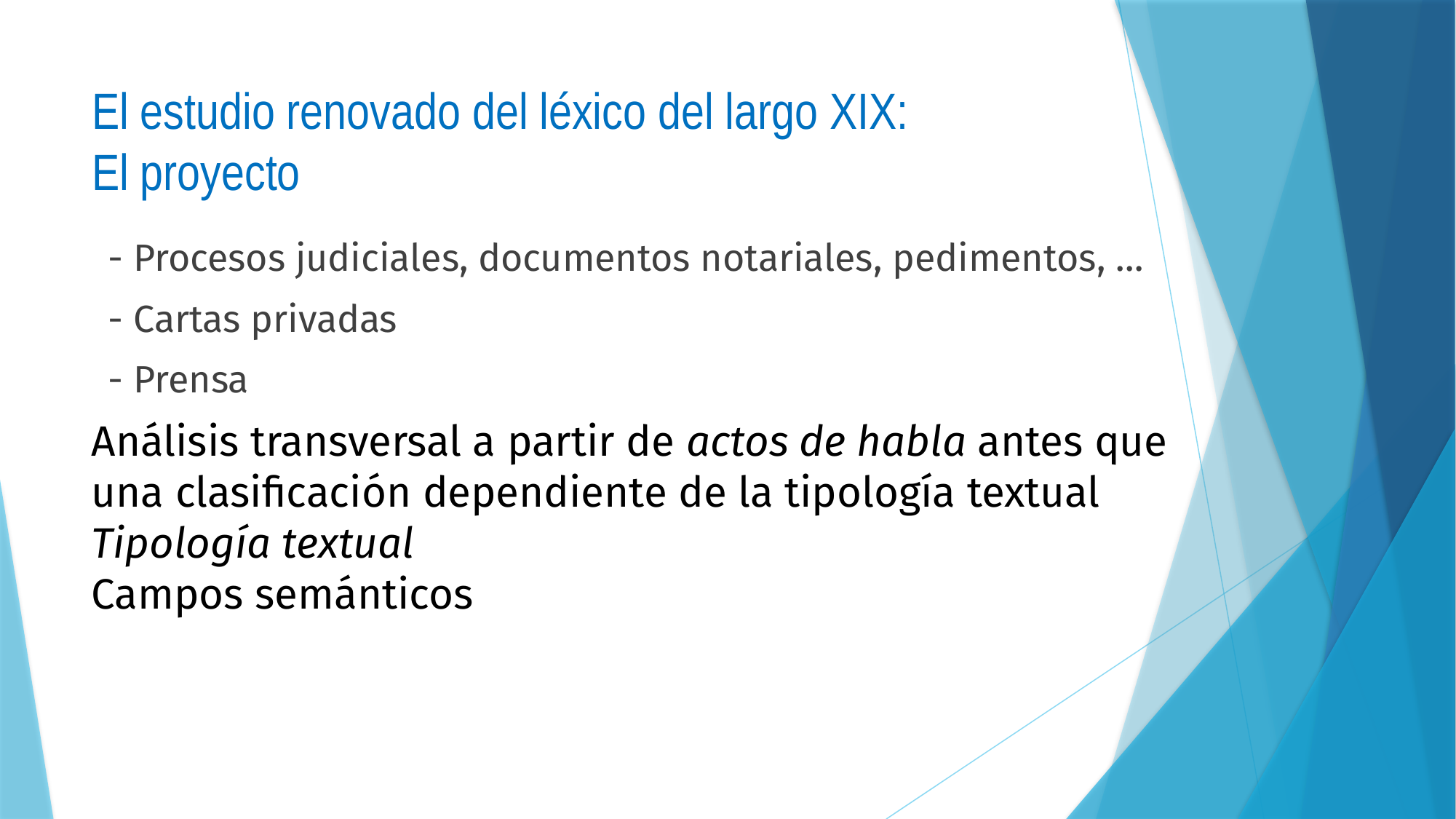

# El estudio renovado del léxico del largo XIX: El proyecto
- Procesos judiciales, documentos notariales, pedimentos, …
- Cartas privadas
- Prensa

Análisis transversal a partir de actos de habla antes que una clasificación dependiente de la tipología textual
Tipología textual
Campos semánticos